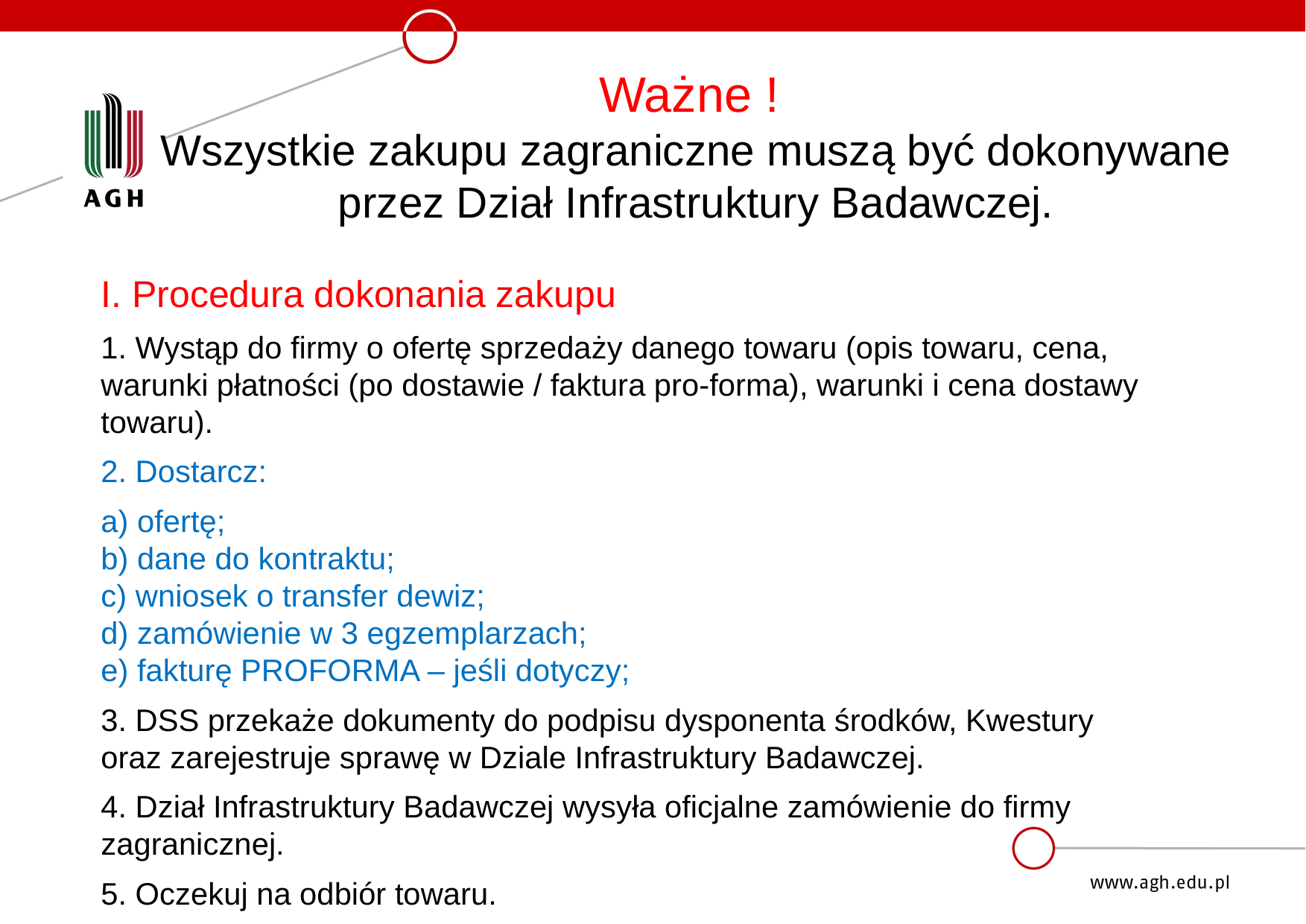

# Ważne ! Wszystkie zakupu zagraniczne muszą być dokonywane przez Dział Infrastruktury Badawczej.
I. Procedura dokonania zakupu
1. Wystąp do firmy o ofertę sprzedaży danego towaru (opis towaru, cena, warunki płatności (po dostawie / faktura pro-forma), warunki i cena dostawy towaru).
2. Dostarcz:
a) ofertę;
b) dane do kontraktu;
c) wniosek o transfer dewiz;
d) zamówienie w 3 egzemplarzach;
e) fakturę PROFORMA – jeśli dotyczy;
3. DSS przekaże dokumenty do podpisu dysponenta środków, Kwestury         oraz zarejestruje sprawę w Dziale Infrastruktury Badawczej.
4. Dział Infrastruktury Badawczej wysyła oficjalne zamówienie do firmy zagranicznej.
5. Oczekuj na odbiór towaru.